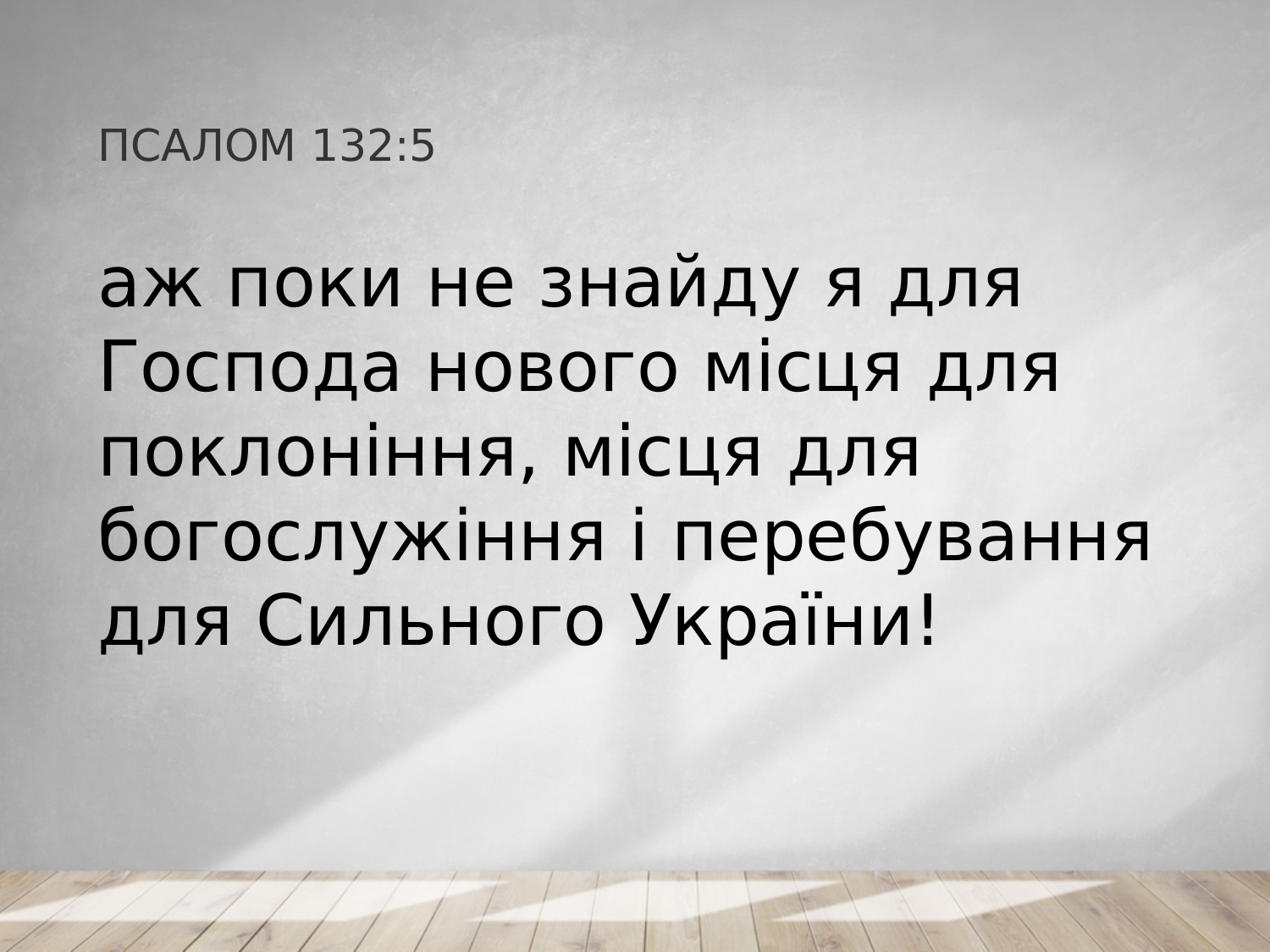

# ПСАЛОМ 132:5

аж поки не знайду я для Господа нового місця для поклоніння, місця для богослужіння і перебування для Сильного України!